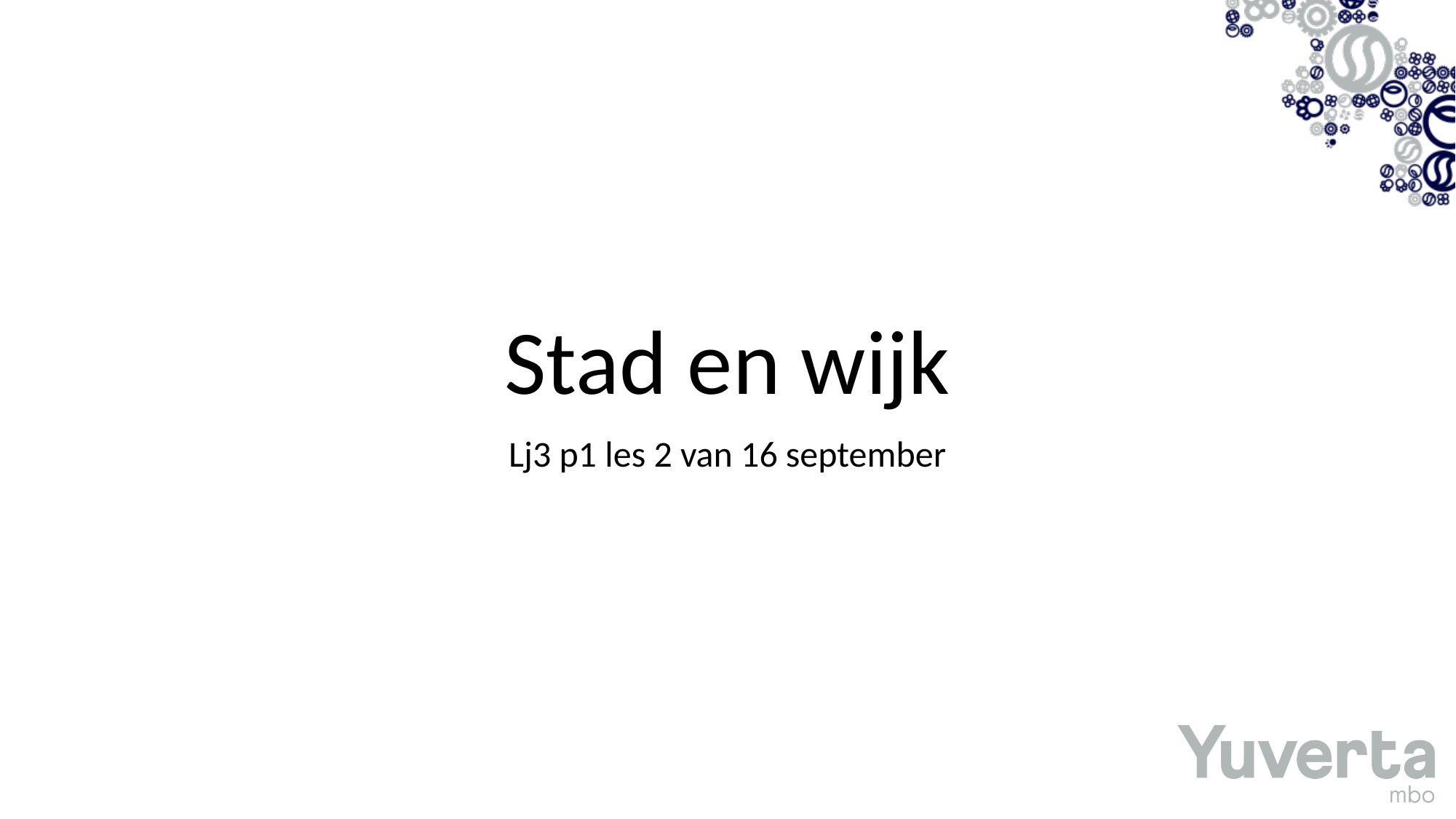

# Stad en wijk
Lj3 p1 les 2 van 16 september